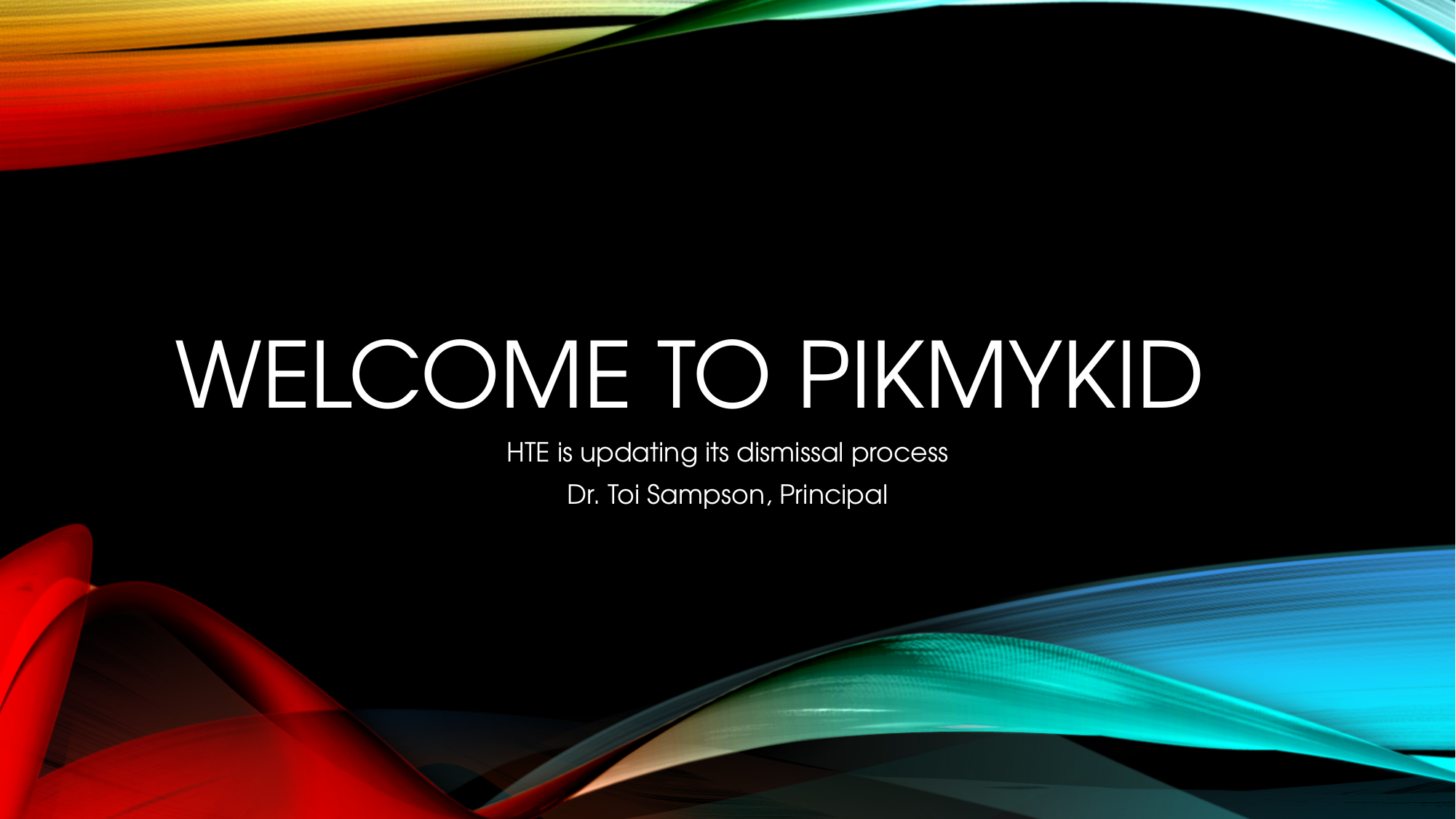

# Welcome to Pikmykid
HTE is updating its dismissal process
Dr. Toi Sampson, Principal